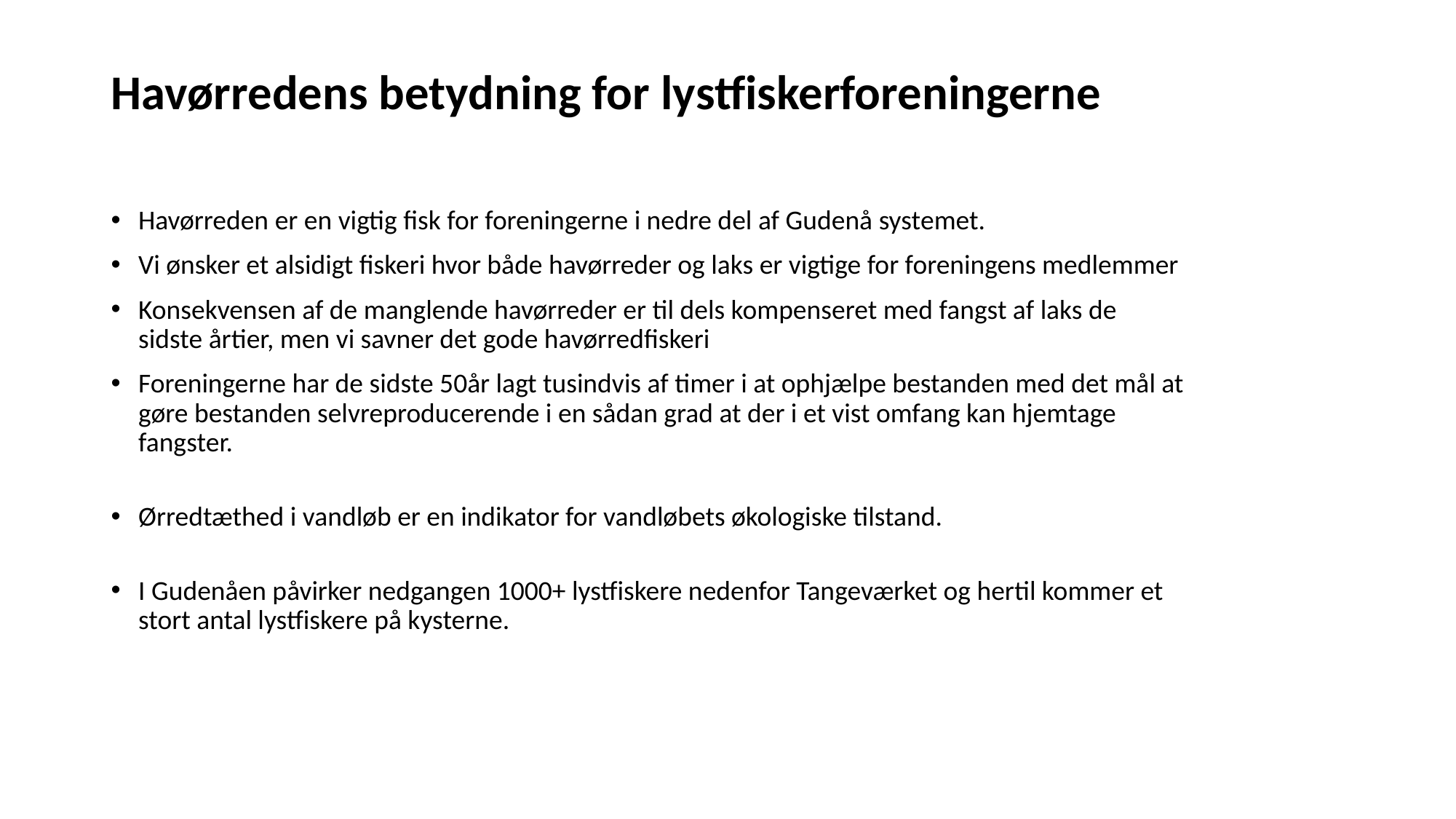

# Havørredens betydning for lystfiskerforeningerne
Havørreden er en vigtig fisk for foreningerne i nedre del af Gudenå systemet.
Vi ønsker et alsidigt fiskeri hvor både havørreder og laks er vigtige for foreningens medlemmer
Konsekvensen af de manglende havørreder er til dels kompenseret med fangst af laks de sidste årtier, men vi savner det gode havørredfiskeri
Foreningerne har de sidste 50år lagt tusindvis af timer i at ophjælpe bestanden med det mål at gøre bestanden selvreproducerende i en sådan grad at der i et vist omfang kan hjemtage fangster.
Ørredtæthed i vandløb er en indikator for vandløbets økologiske tilstand.
I Gudenåen påvirker nedgangen 1000+ lystfiskere nedenfor Tangeværket og hertil kommer et stort antal lystfiskere på kysterne.